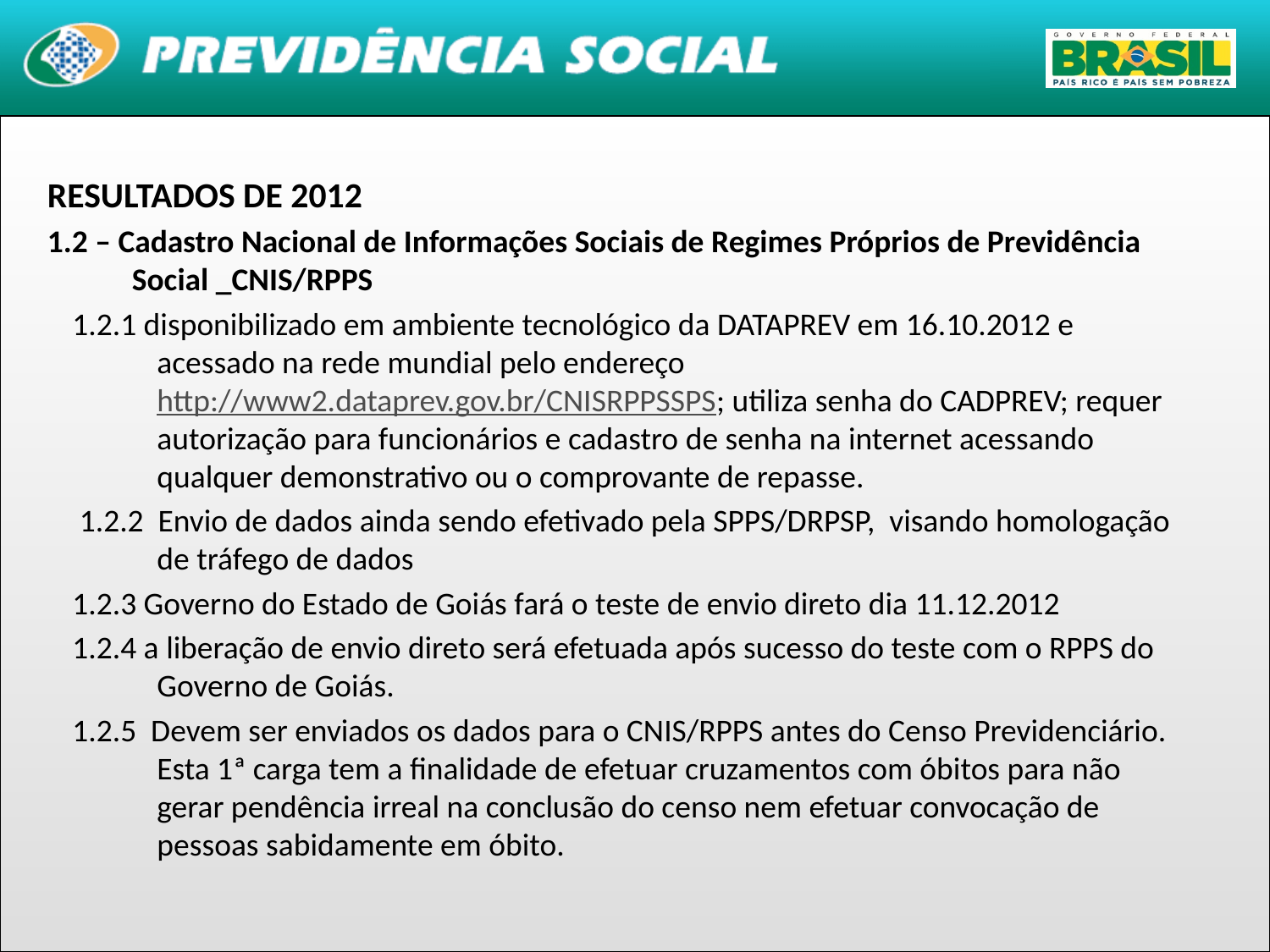

RESULTADOS DE 2012
1.2 – Cadastro Nacional de Informações Sociais de Regimes Próprios de Previdência Social _CNIS/RPPS
1.2.1 disponibilizado em ambiente tecnológico da DATAPREV em 16.10.2012 e acessado na rede mundial pelo endereço http://www2.dataprev.gov.br/CNISRPPSSPS; utiliza senha do CADPREV; requer autorização para funcionários e cadastro de senha na internet acessando qualquer demonstrativo ou o comprovante de repasse.
 1.2.2  Envio de dados ainda sendo efetivado pela SPPS/DRPSP,  visando homologação de tráfego de dados
1.2.3 Governo do Estado de Goiás fará o teste de envio direto dia 11.12.2012
1.2.4 a liberação de envio direto será efetuada após sucesso do teste com o RPPS do Governo de Goiás.
1.2.5  Devem ser enviados os dados para o CNIS/RPPS antes do Censo Previdenciário. Esta 1ª carga tem a finalidade de efetuar cruzamentos com óbitos para não gerar pendência irreal na conclusão do censo nem efetuar convocação de pessoas sabidamente em óbito.